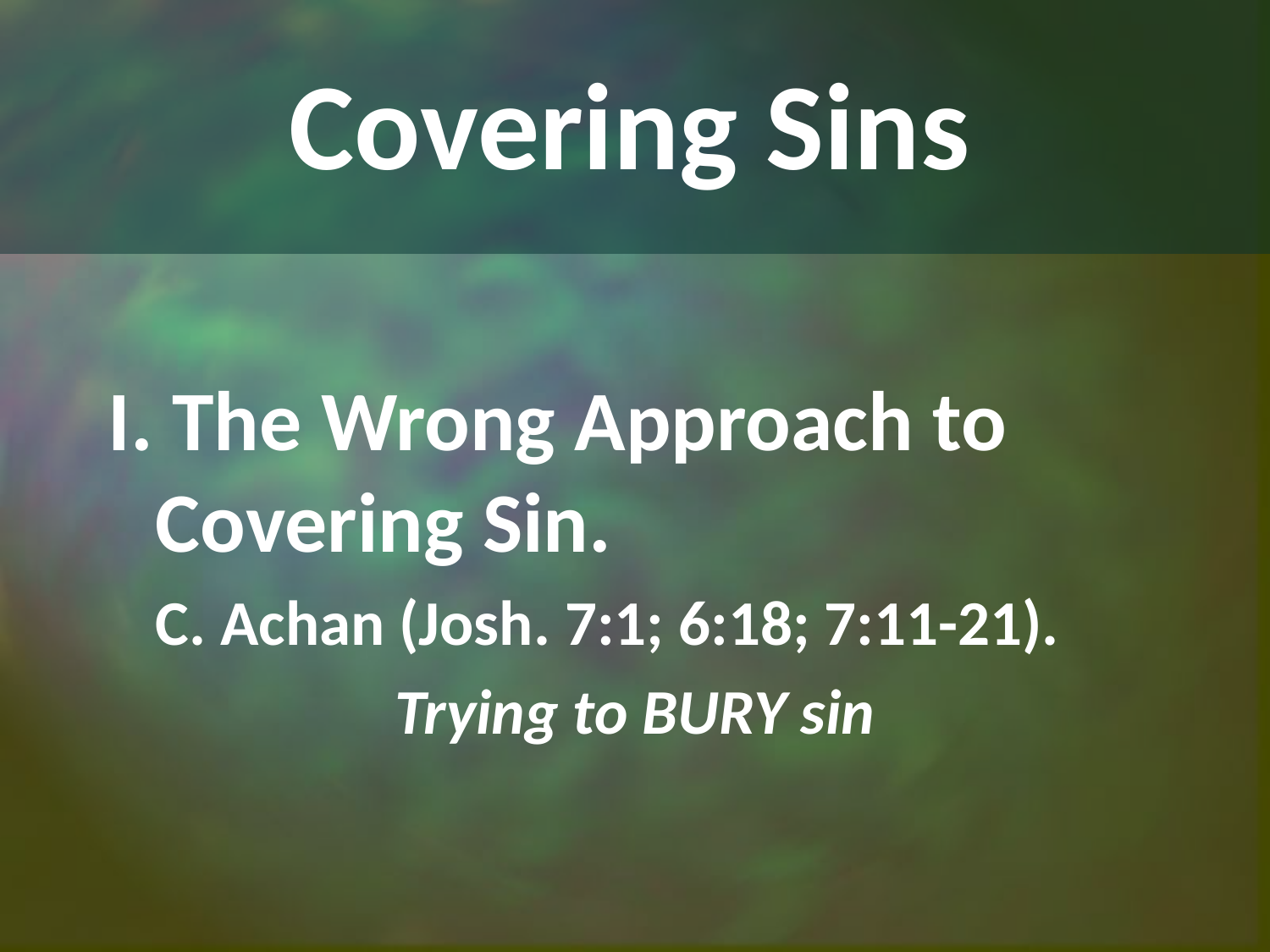

# Covering Sins
I. The Wrong Approach to Covering Sin.
	C. Achan (Josh. 7:1; 6:18; 7:11-21).
Trying to BURY sin